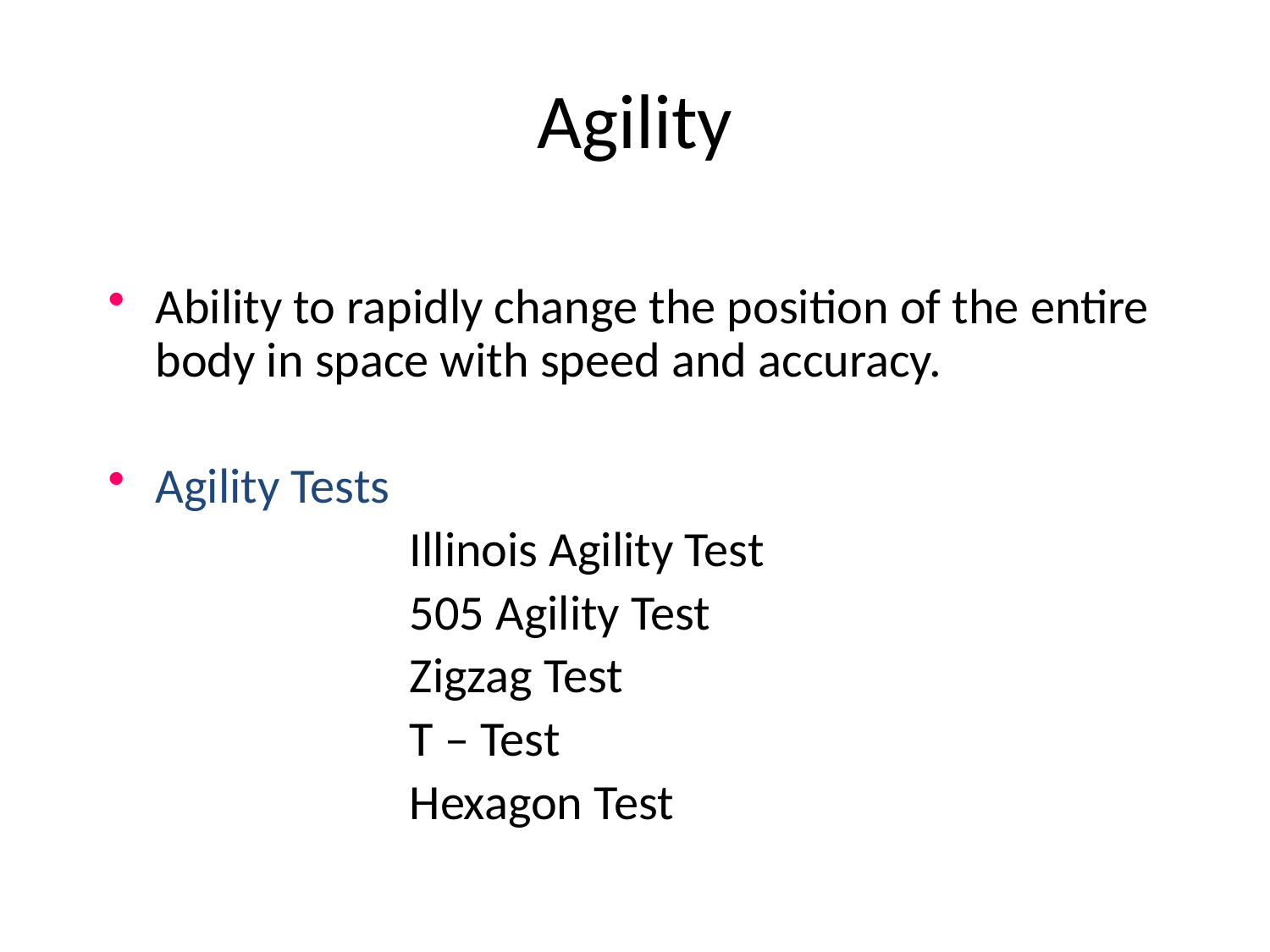

# Agility
Ability to rapidly change the position of the entire body in space with speed and accuracy.

Agility Tests
			Illinois Agility Test
			505 Agility Test
			Zigzag Test
			T – Test
			Hexagon Test